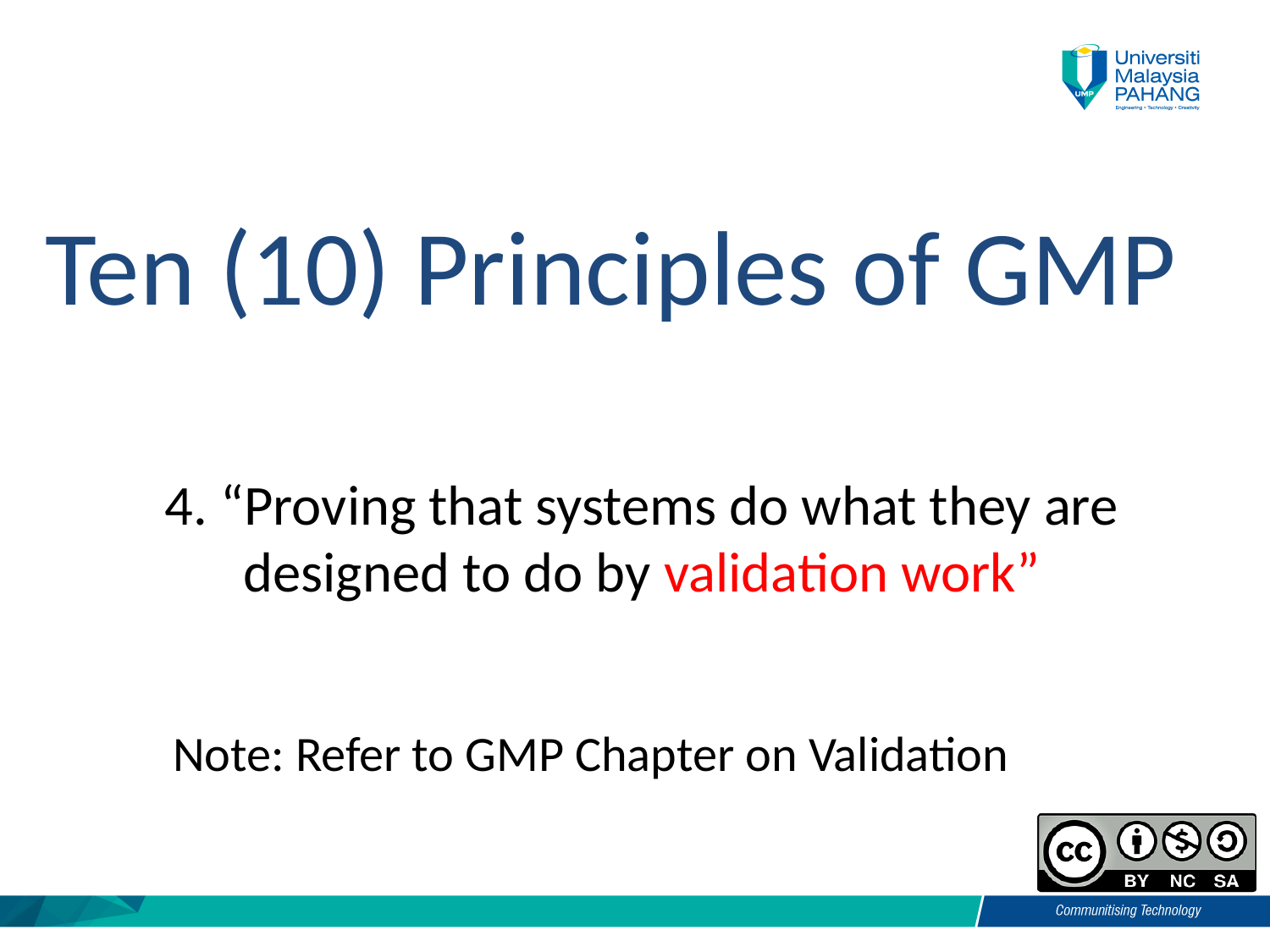

Ten (10) Principles of GMP
# 4. “Proving that systems do what they are designed to do by validation work”
Note: Refer to GMP Chapter on Validation